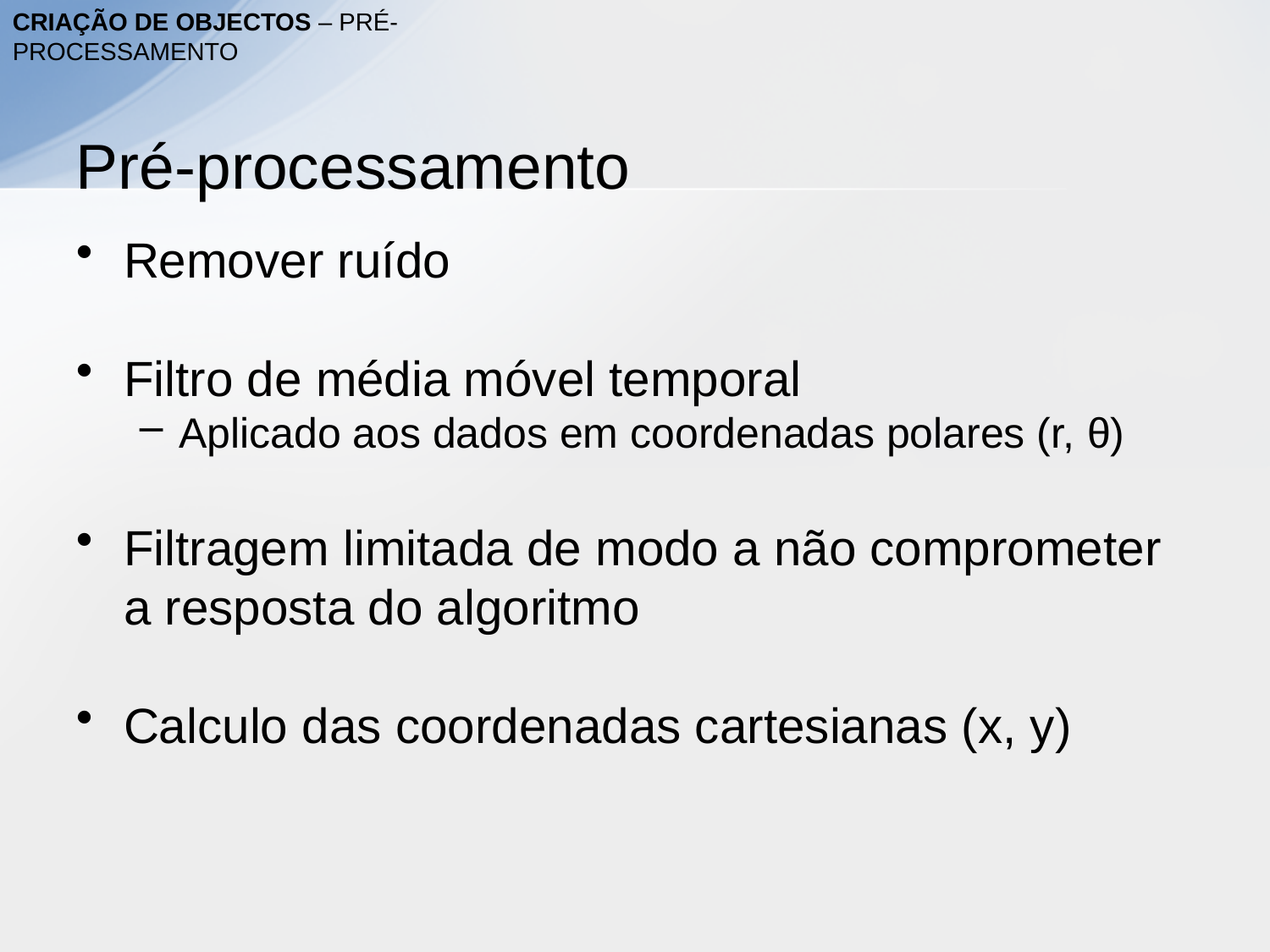

Criação de objectos – Pré-processamento
# Pré-processamento
Remover ruído

Filtro de média móvel temporal
Aplicado aos dados em coordenadas polares (r, θ)

Filtragem limitada de modo a não comprometer a resposta do algoritmo

Calculo das coordenadas cartesianas (x, y)